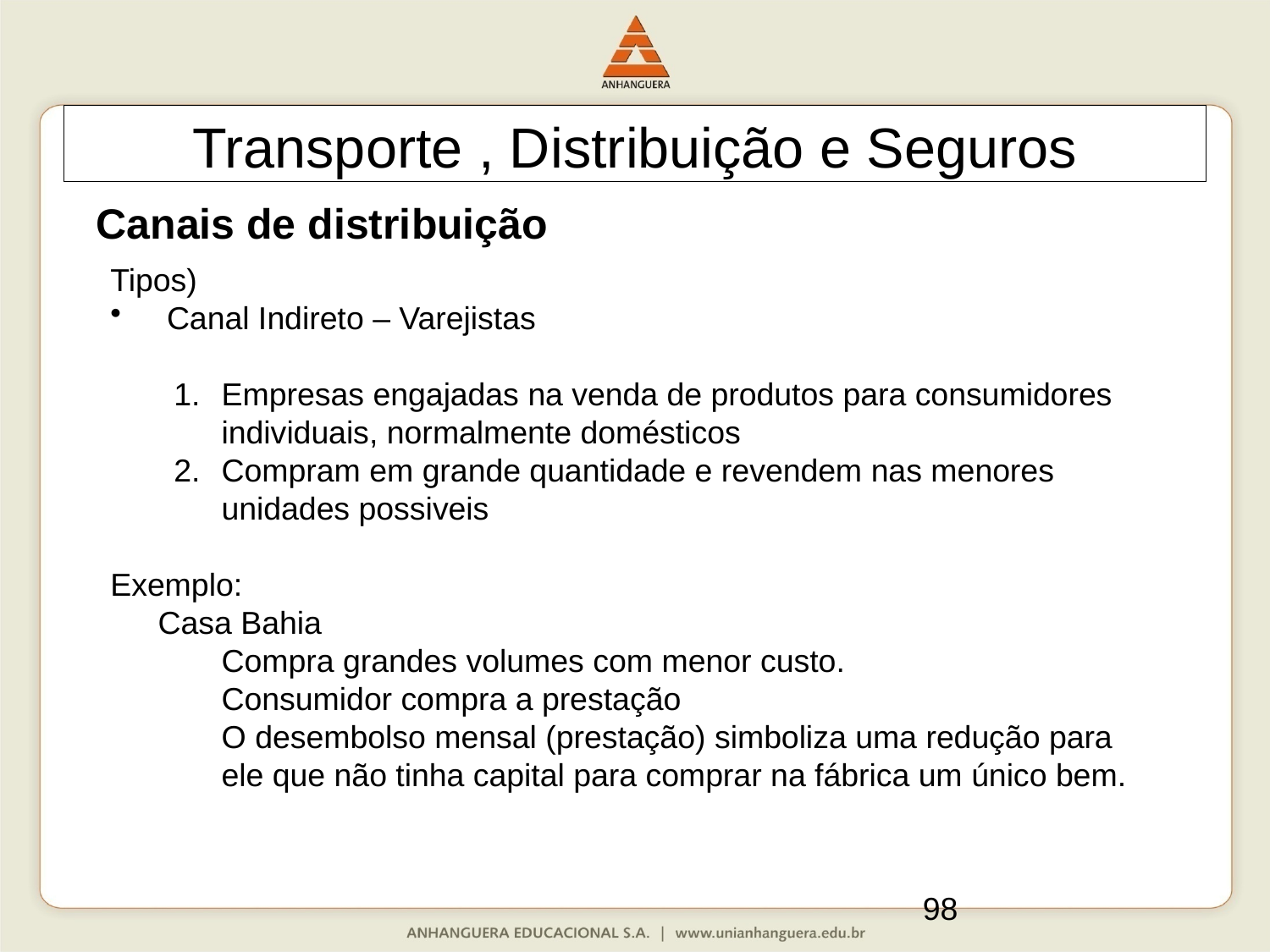

Transporte , Distribuição e Seguros
Canais de distribuição
Tipos)
 Canal Indireto – Varejistas

Empresas engajadas na venda de produtos para consumidores individuais, normalmente domésticos
Compram em grande quantidade e revendem nas menores unidades possiveis

Exemplo:
	Casa Bahia
	Compra grandes volumes com menor custo.
	Consumidor compra a prestação
	O desembolso mensal (prestação) simboliza uma redução para ele que não tinha capital para comprar na fábrica um único bem.

98